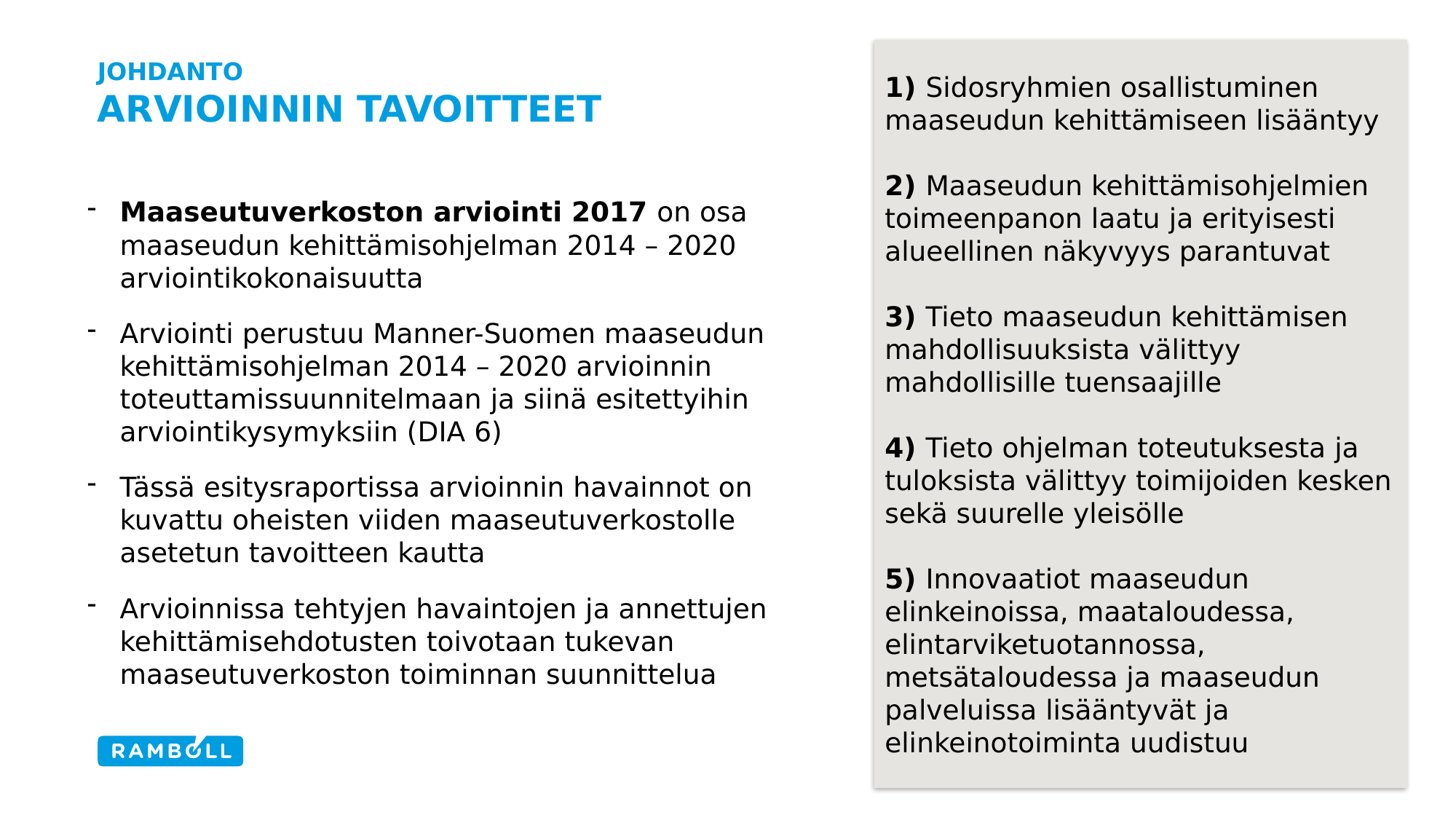

1) Sidosryhmien osallistuminen maaseudun kehittämiseen lisääntyy

2) Maaseudun kehittämisohjelmien toimeenpanon laatu ja erityisesti alueellinen näkyvyys parantuvat

3) Tieto maaseudun kehittämisen mahdollisuuksista välittyy mahdollisille tuensaajille

4) Tieto ohjelman toteutuksesta ja tuloksista välittyy toimijoiden kesken sekä suurelle yleisölle

5) Innovaatiot maaseudun elinkeinoissa, maataloudessa, elintarviketuotannossa, metsätaloudessa ja maaseudun palveluissa lisääntyvät ja elinkeinotoiminta uudistuu
# johdanto Arvioinnin tavoitteet
Maaseutuverkoston arviointi 2017 on osa maaseudun kehittämisohjelman 2014 – 2020 arviointikokonaisuutta
Arviointi perustuu Manner-Suomen maaseudun kehittämisohjelman 2014 – 2020 arvioinnin toteuttamissuunnitelmaan ja siinä esitettyihin arviointikysymyksiin (DIA 6)
Tässä esitysraportissa arvioinnin havainnot on kuvattu oheisten viiden maaseutuverkostolle asetetun tavoitteen kautta
Arvioinnissa tehtyjen havaintojen ja annettujen kehittämisehdotusten toivotaan tukevan maaseutuverkoston toiminnan suunnittelua